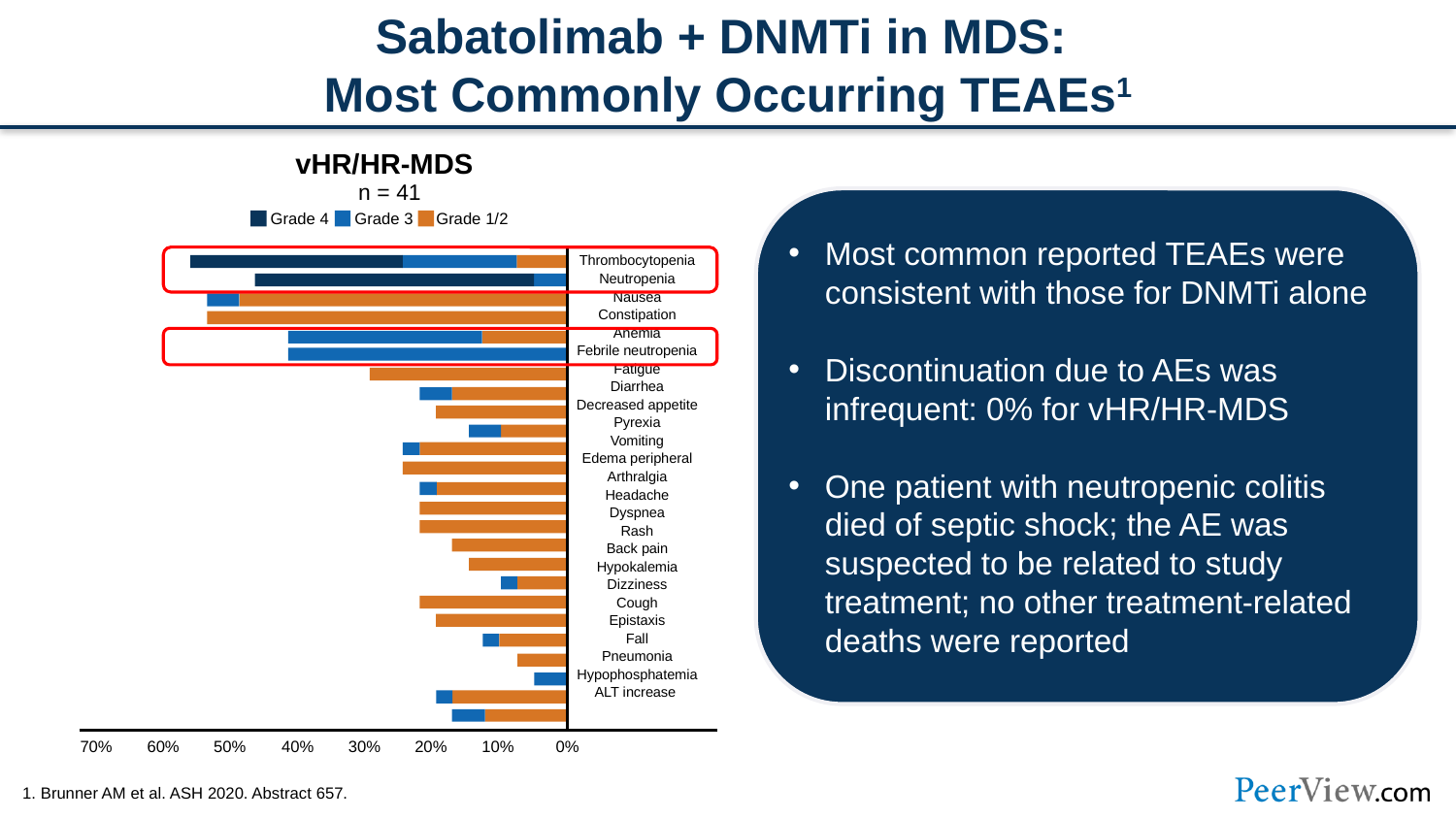

# Sabatolimab + DNMTi in MDS: Most Commonly Occurring TEAEs1
vHR/HR-MDS
n = 41
Grade 1/2
Grade 4
Grade 3

Thrombocytopenia
Neutropenia
Nausea
Constipation
Anemia
Febrile neutropenia
Fatigue
Diarrhea
Decreased appetite
Pyrexia
Vomiting
Edema peripheral
Arthralgia
Headache
Dyspnea
Rash
Back pain
Hypokalemia
Dizziness
Cough
Epistaxis
Fall
Pneumonia
Hypophosphatemia
ALT increase

70%
60%
50%
40%
30%
20%
10%
0%

Most common reported TEAEs were consistent with those for DNMTi alone

Discontinuation due to AEs was infrequent: 0% for vHR/HR-MDS

One patient with neutropenic colitis died of septic shock; the AE was suspected to be related to study treatment; no other treatment-related deaths were reported
1. Brunner AM et al. ASH 2020. Abstract 657.